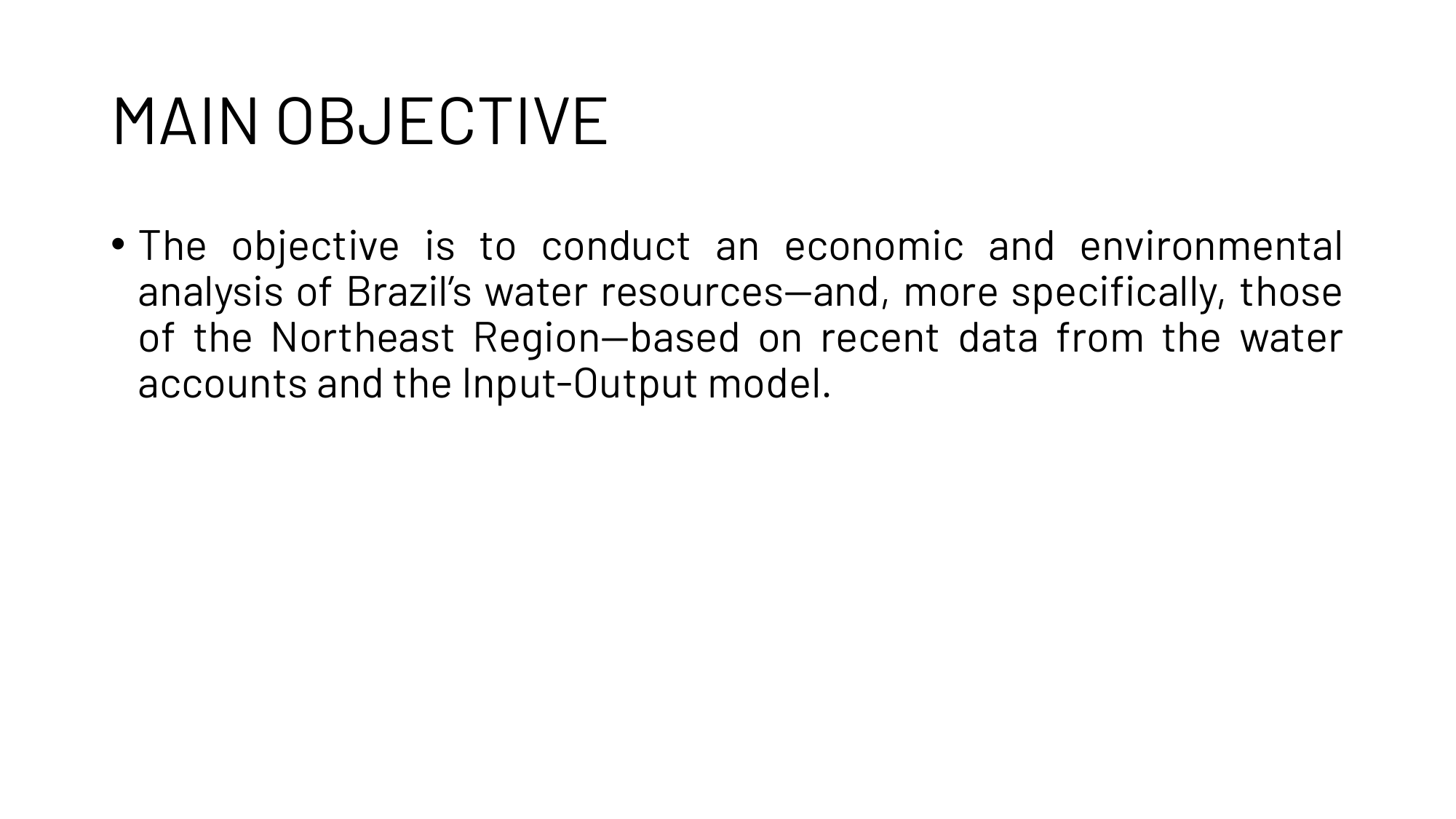

# MAIN OBJECTIVE
The objective is to conduct an economic and environmental analysis of Brazil’s water resources—and, more specifically, those of the Northeast Region—based on recent data from the water accounts and the Input-Output model.